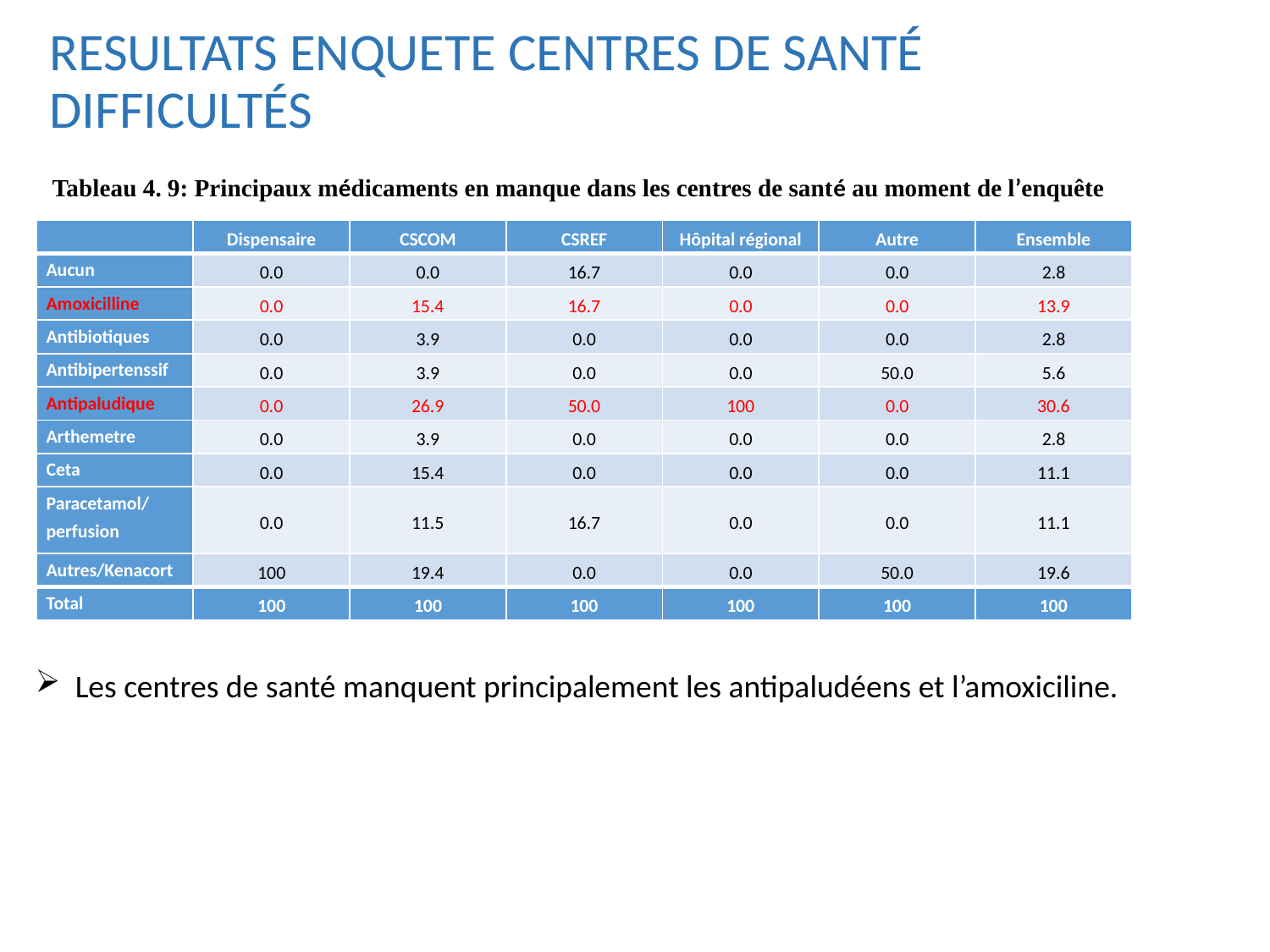

# RESULTATS ENQUETE CENTRES DE SANTÉ DIFFICULTÉS
Tableau 4. 9: Principaux médicaments en manque dans les centres de santé au moment de l’enquête
|  | Dispensaire | CSCOM | CSREF | Hôpital régional | Autre | Ensemble |
| --- | --- | --- | --- | --- | --- | --- |
| Aucun | 0.0 | 0.0 | 16.7 | 0.0 | 0.0 | 2.8 |
| Amoxicilline | 0.0 | 15.4 | 16.7 | 0.0 | 0.0 | 13.9 |
| Antibiotiques | 0.0 | 3.9 | 0.0 | 0.0 | 0.0 | 2.8 |
| Antibipertenssif | 0.0 | 3.9 | 0.0 | 0.0 | 50.0 | 5.6 |
| Antipaludique | 0.0 | 26.9 | 50.0 | 100 | 0.0 | 30.6 |
| Arthemetre | 0.0 | 3.9 | 0.0 | 0.0 | 0.0 | 2.8 |
| Ceta | 0.0 | 15.4 | 0.0 | 0.0 | 0.0 | 11.1 |
| Paracetamol/perfusion | 0.0 | 11.5 | 16.7 | 0.0 | 0.0 | 11.1 |
| Autres/Kenacort | 100 | 19.4 | 0.0 | 0.0 | 50.0 | 19.6 |
| Total | 100 | 100 | 100 | 100 | 100 | 100 |
Les centres de santé manquent principalement les antipaludéens et l’amoxiciline.